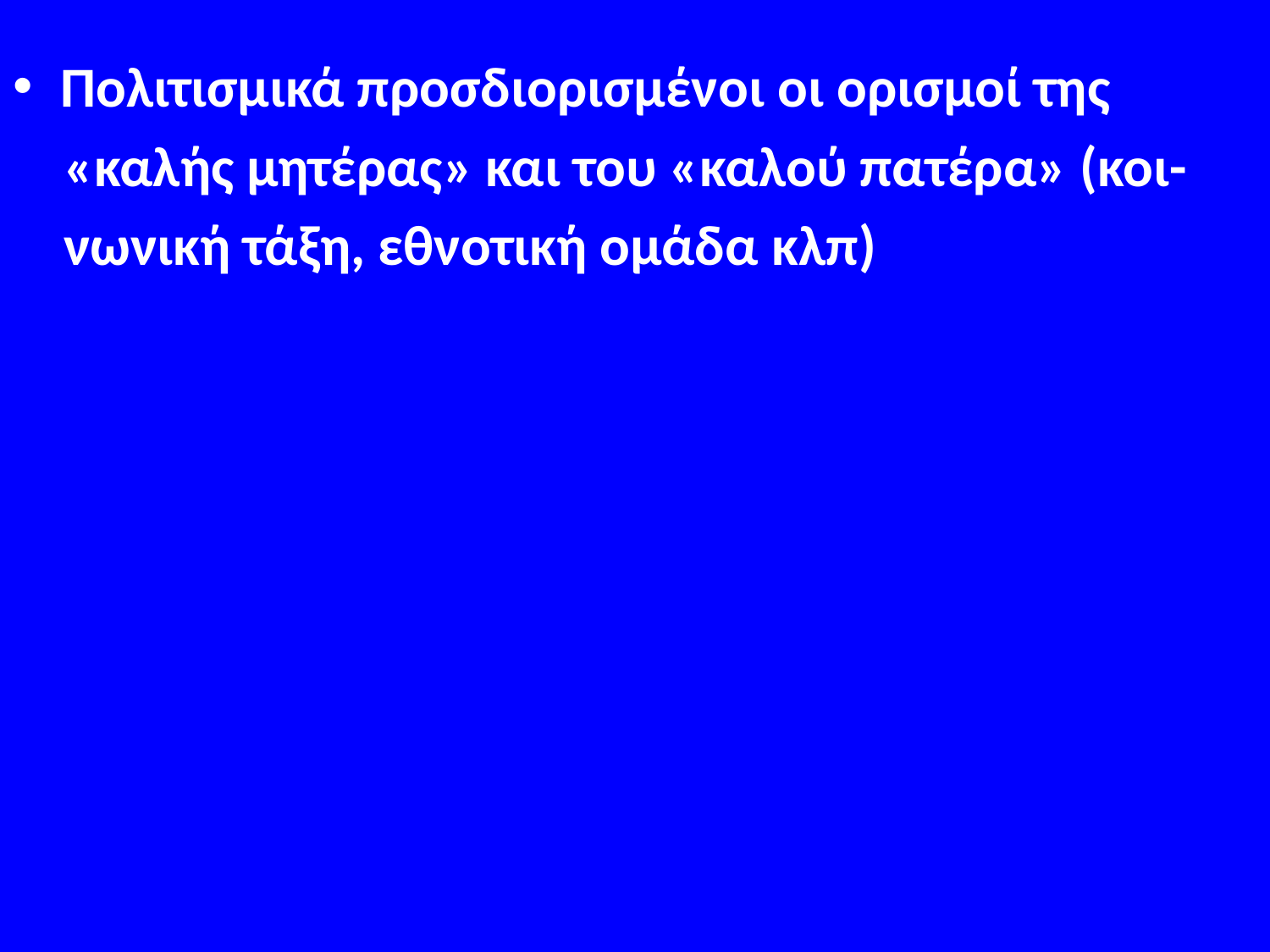

#
Πολιτισμικά προσδιορισμένοι οι ορισμοί της
    «καλής μητέρας» και του «καλού πατέρα» (κοι-
    νωνική τάξη, εθνοτική ομάδα κλπ)